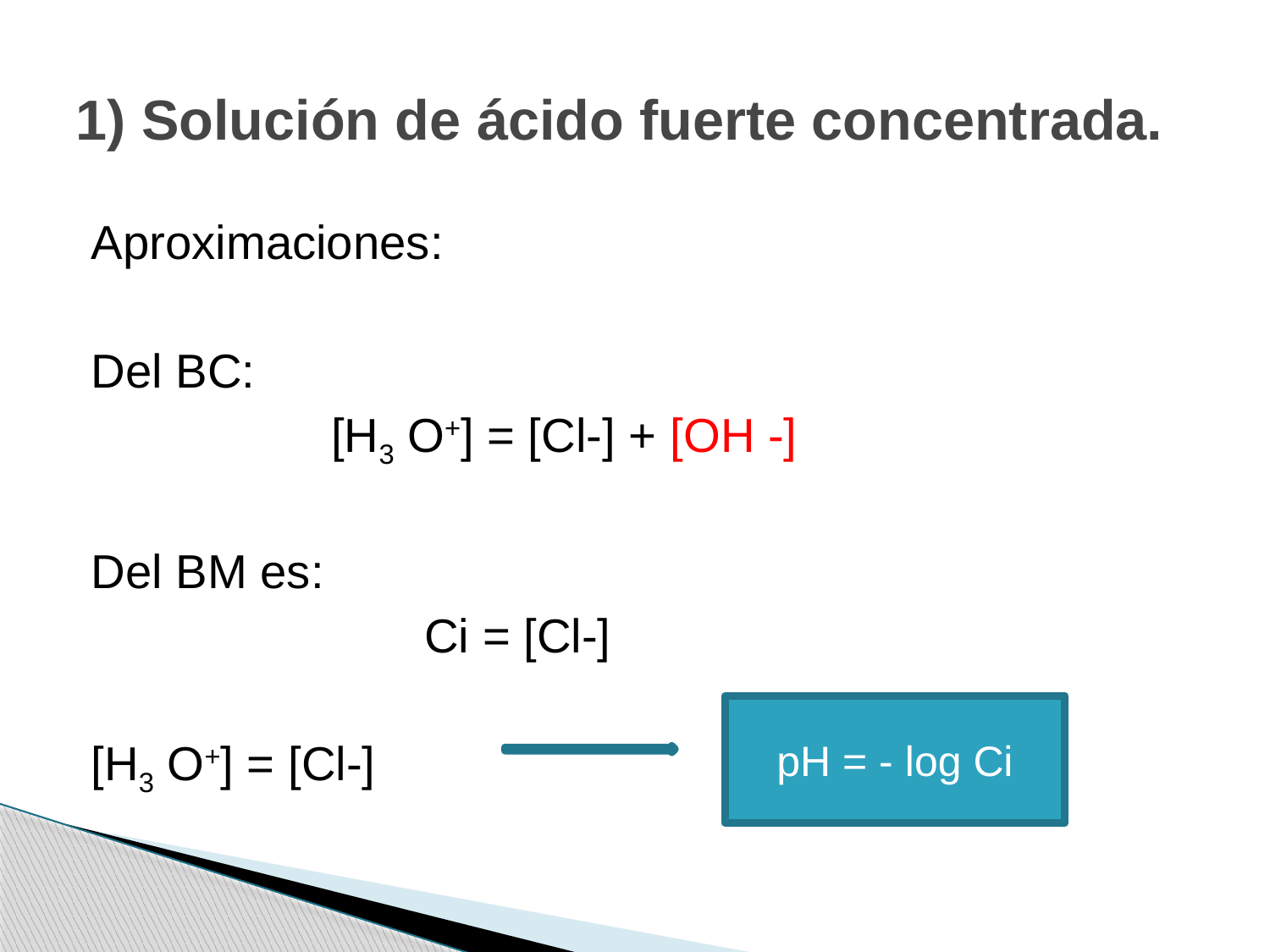

# 1) Solución de ácido fuerte concentrada.
Aproximaciones:

Del BC:
                  [H3 O+] = [Cl-] + [OH -]

Del BM es:
                         Ci = [Cl-]

[H3 O+] = [Cl-]

pH = - log Ci